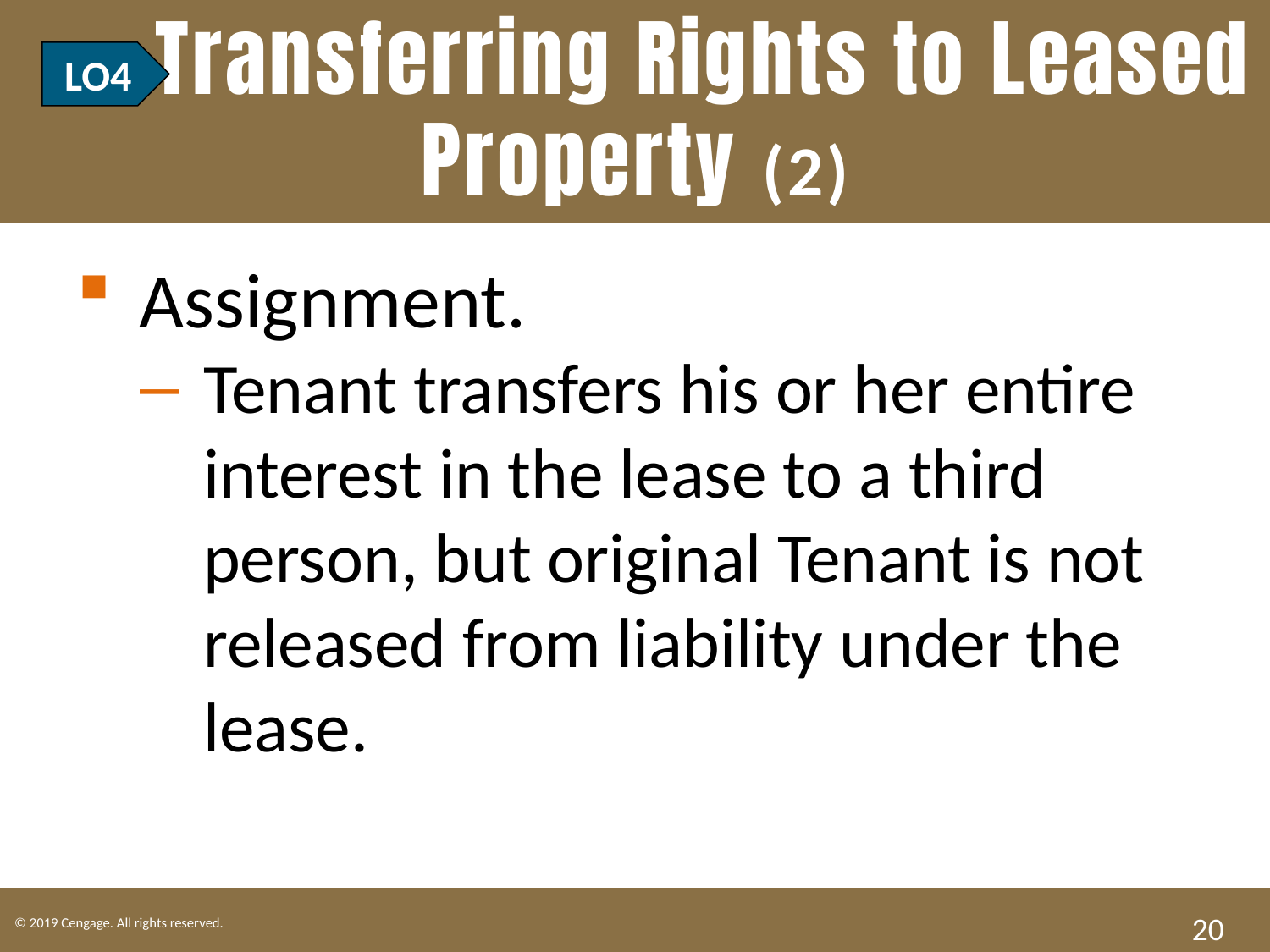

# LO4 Transferring Rights to Leased Property (2)
LO4
Assignment.
Tenant transfers his or her entire interest in the lease to a third person, but original Tenant is not released from liability under the lease.

20